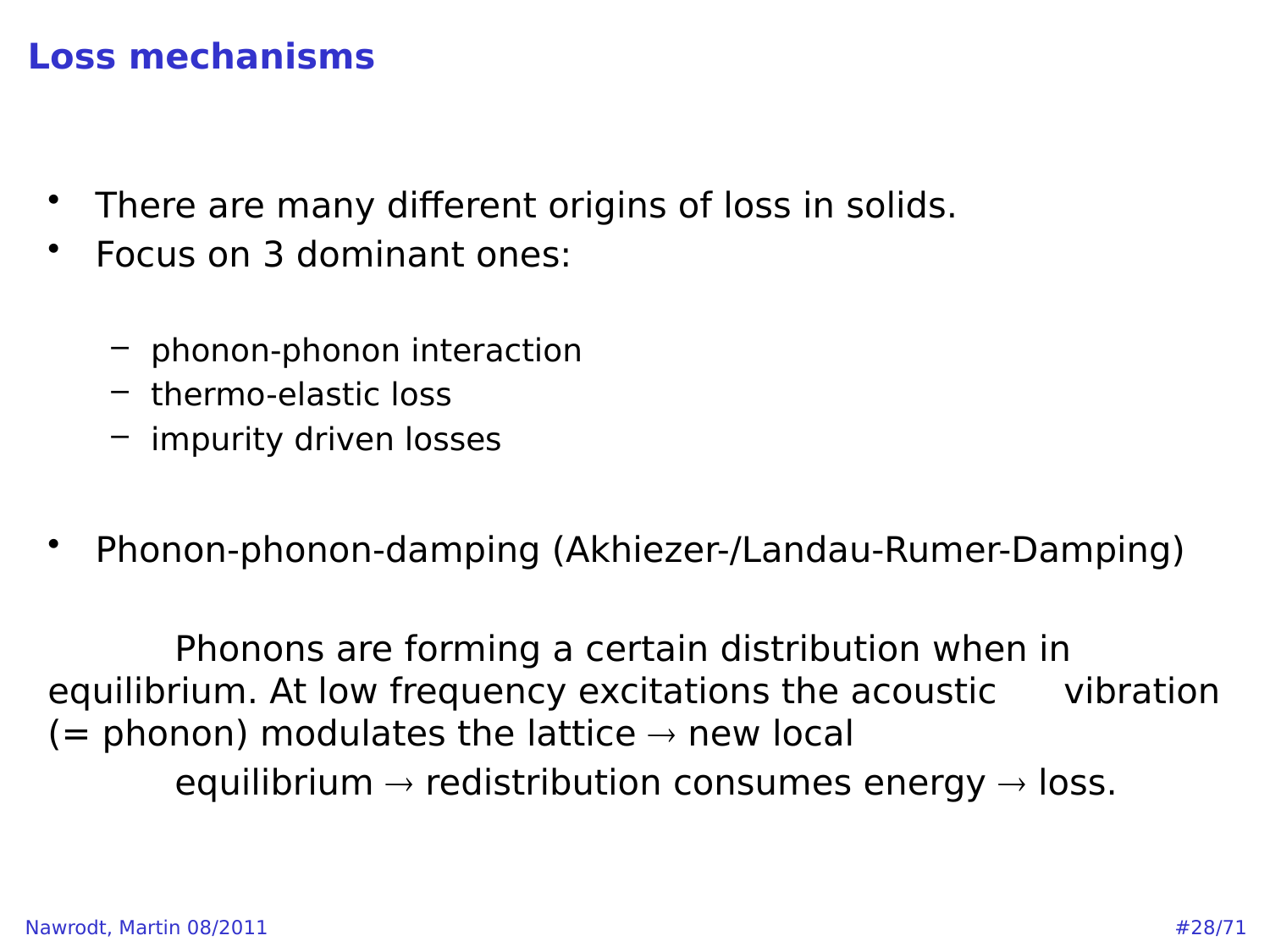

# Loss mechanisms
There are many different origins of loss in solids.
Focus on 3 dominant ones:

phonon-phonon interaction
thermo-elastic loss
impurity driven losses

Phonon-phonon-damping (Akhiezer-/Landau-Rumer-Damping)

	Phonons are forming a certain distribution when in 	equilibrium. At low frequency excitations the acoustic 	vibration (= phonon) modulates the lattice → new local
	equilibrium → redistribution consumes energy → loss.

#28/71